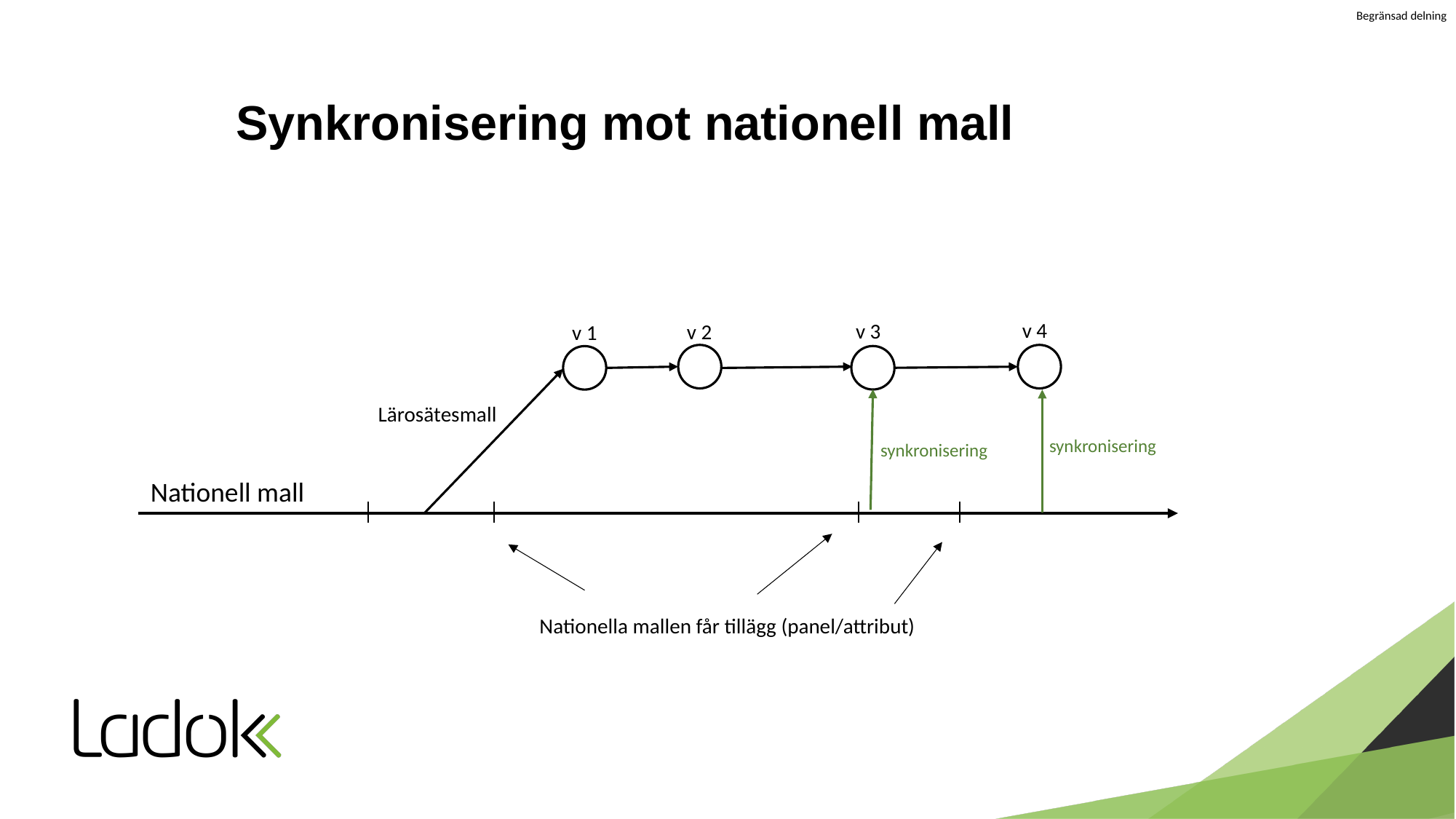

# Synkronisering mot nationell mall
v 4
v 3
v 2
v 1

Lärosätesmall
synkronisering
synkronisering
Nationell mall
Nationella mallen får tillägg (panel/attribut)